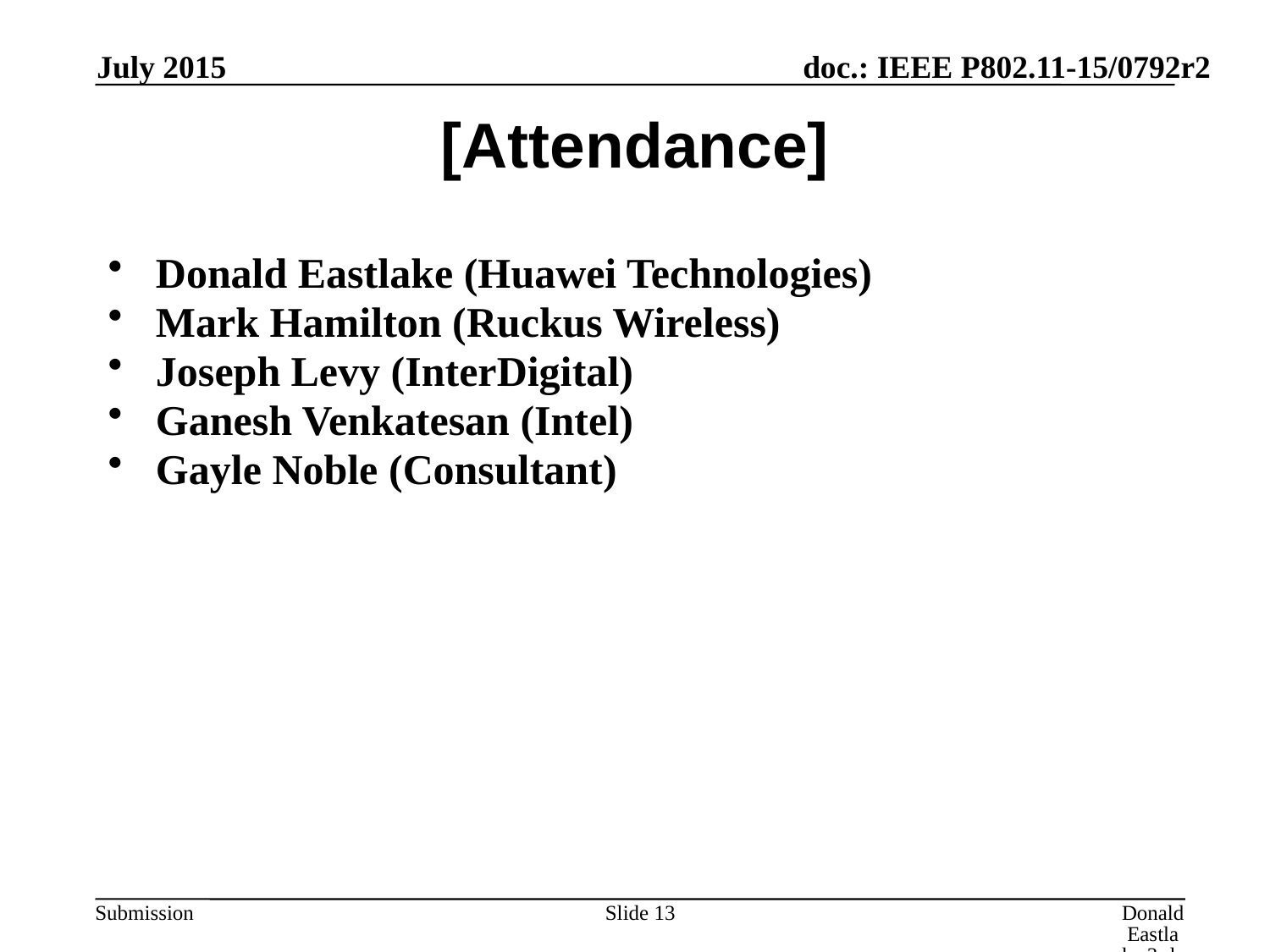

July 2015
# [Attendance]

Donald Eastlake (Huawei Technologies)
Mark Hamilton (Ruckus Wireless)
Joseph Levy (InterDigital)
Ganesh Venkatesan (Intel)
Gayle Noble (Consultant)

Slide 13
Donald Eastlake 3rd, Huawei Technologies